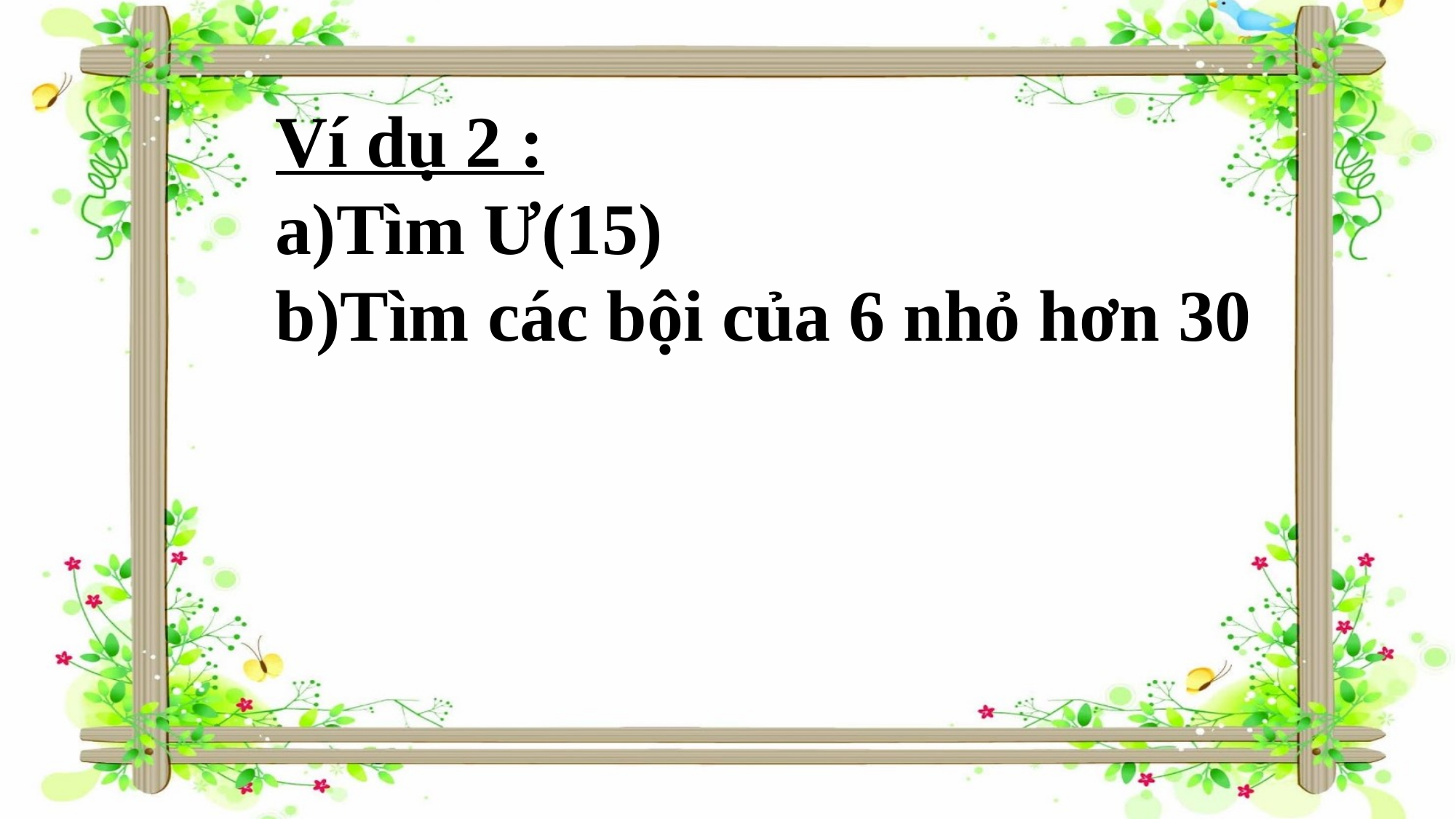

Ví dụ 2 :
Tìm Ư(15)
Tìm các bội của 6 nhỏ hơn 30